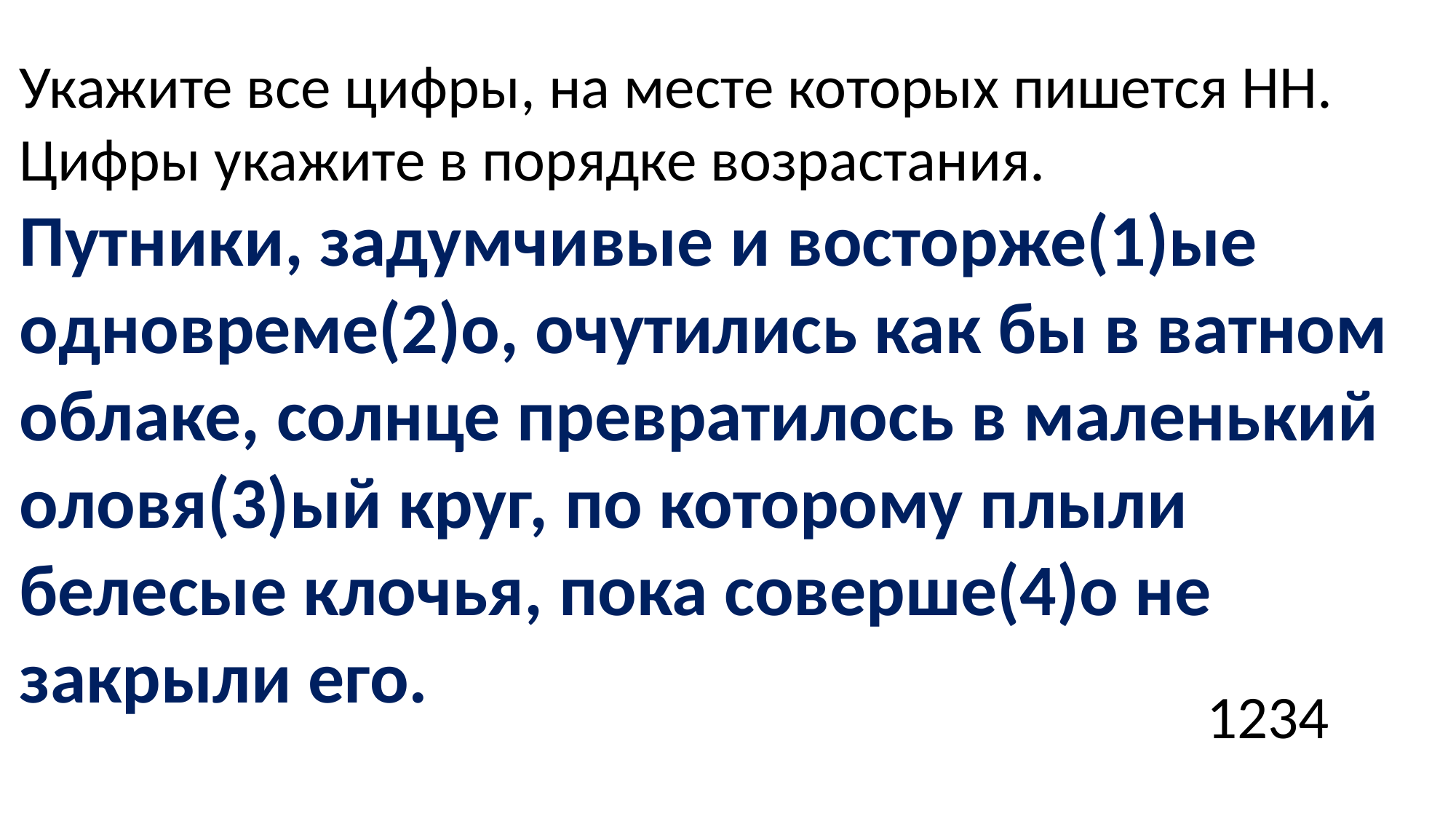

Укажите все цифры, на месте которых пишется НН.
Цифры укажите в порядке возрастания.
Путники, задумчивые и восторже(1)ые одновреме(2)о, очутились как бы в ватном облаке, солнце превратилось в маленький оловя(3)ый круг, по которому плыли белесые клочья, пока соверше(4)о не закрыли его.
1234